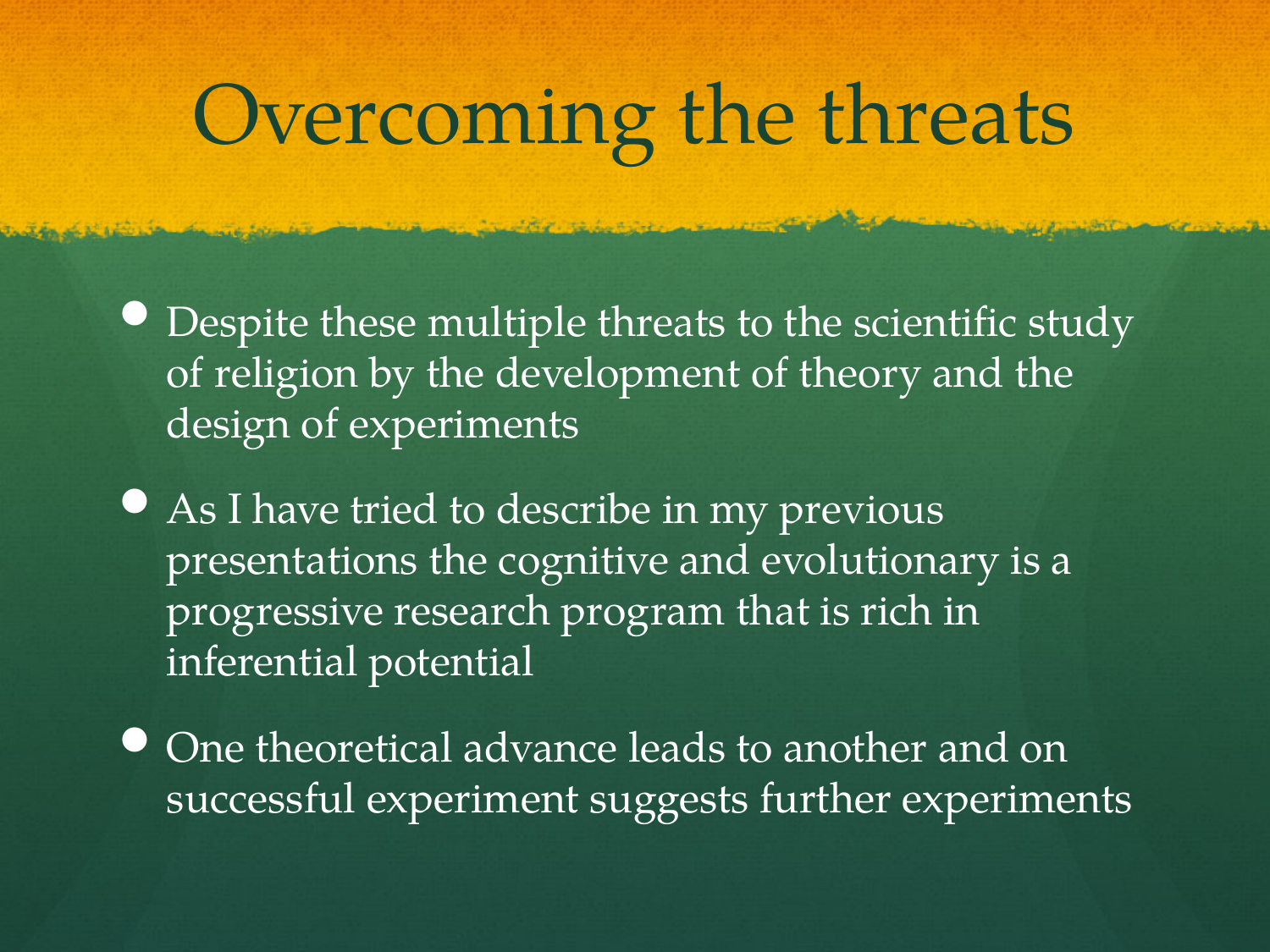

# Overcoming the threats
Despite these multiple threats to the scientific study of religion by the development of theory and the design of experiments
As I have tried to describe in my previous presentations the cognitive and evolutionary is a progressive research program that is rich in inferential potential
One theoretical advance leads to another and on successful experiment suggests further experiments